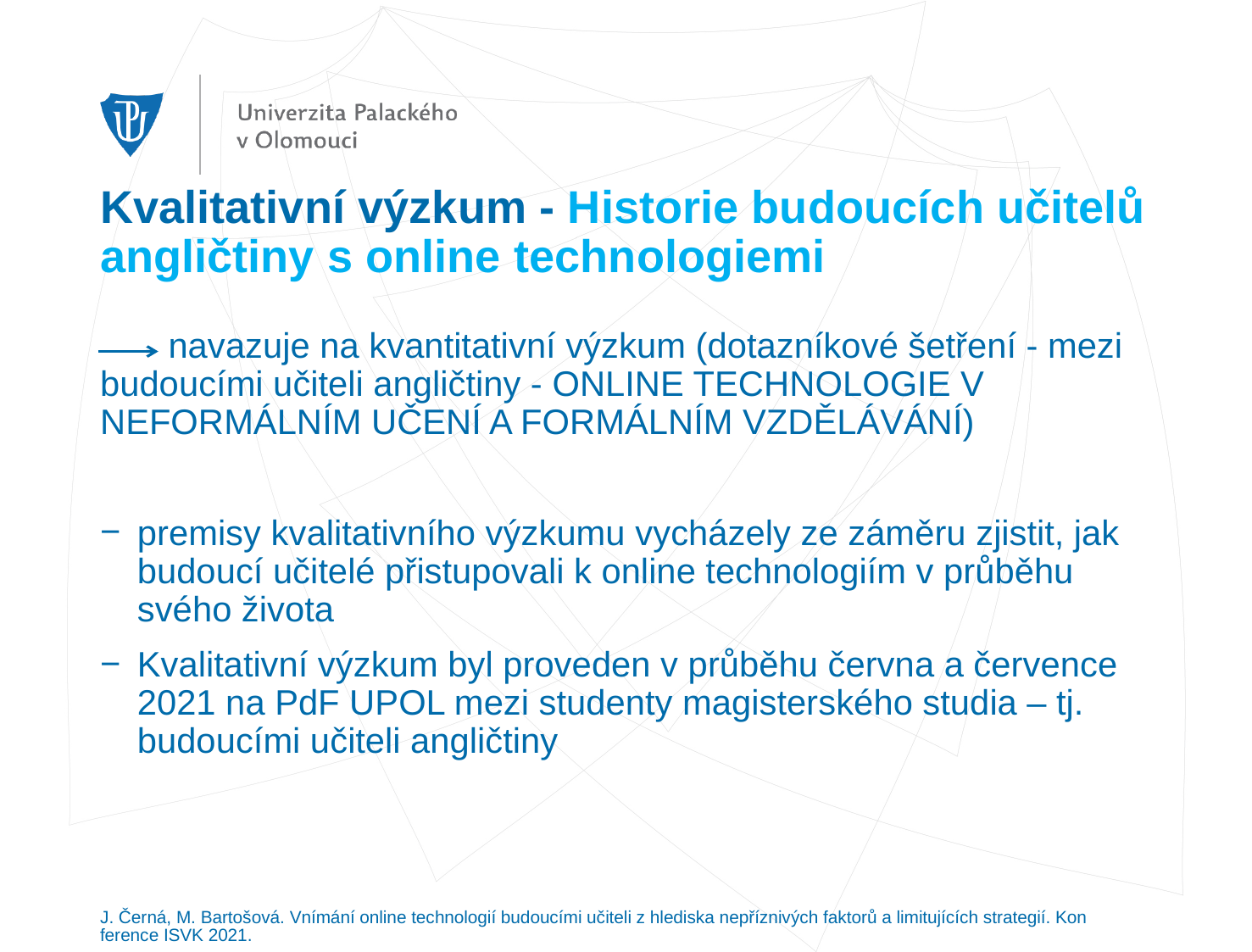

# Kvalitativní výzkum - Historie budoucích učitelů angličtiny s online technologiemi
       navazuje na kvantitativní výzkum (dotazníkové šetření - mezi budoucími učiteli angličtiny - ONLINE TECHNOLOGIE V NEFORMÁLNÍM UČENÍ A FORMÁLNÍM VZDĚLÁVÁNÍ)

premisy kvalitativního výzkumu vycházely ze záměru zjistit, jak budoucí učitelé přistupovali k online technologiím v průběhu svého života
Kvalitativní výzkum byl proveden v průběhu června a července 2021 na PdF UPOL mezi studenty magisterského studia – tj. budoucími učiteli angličtiny
J. Černá, M. Bartošová. Vnímání online technologií budoucími učiteli z hlediska nepříznivých faktorů a limitujících strategií. Konference ISVK 2021.